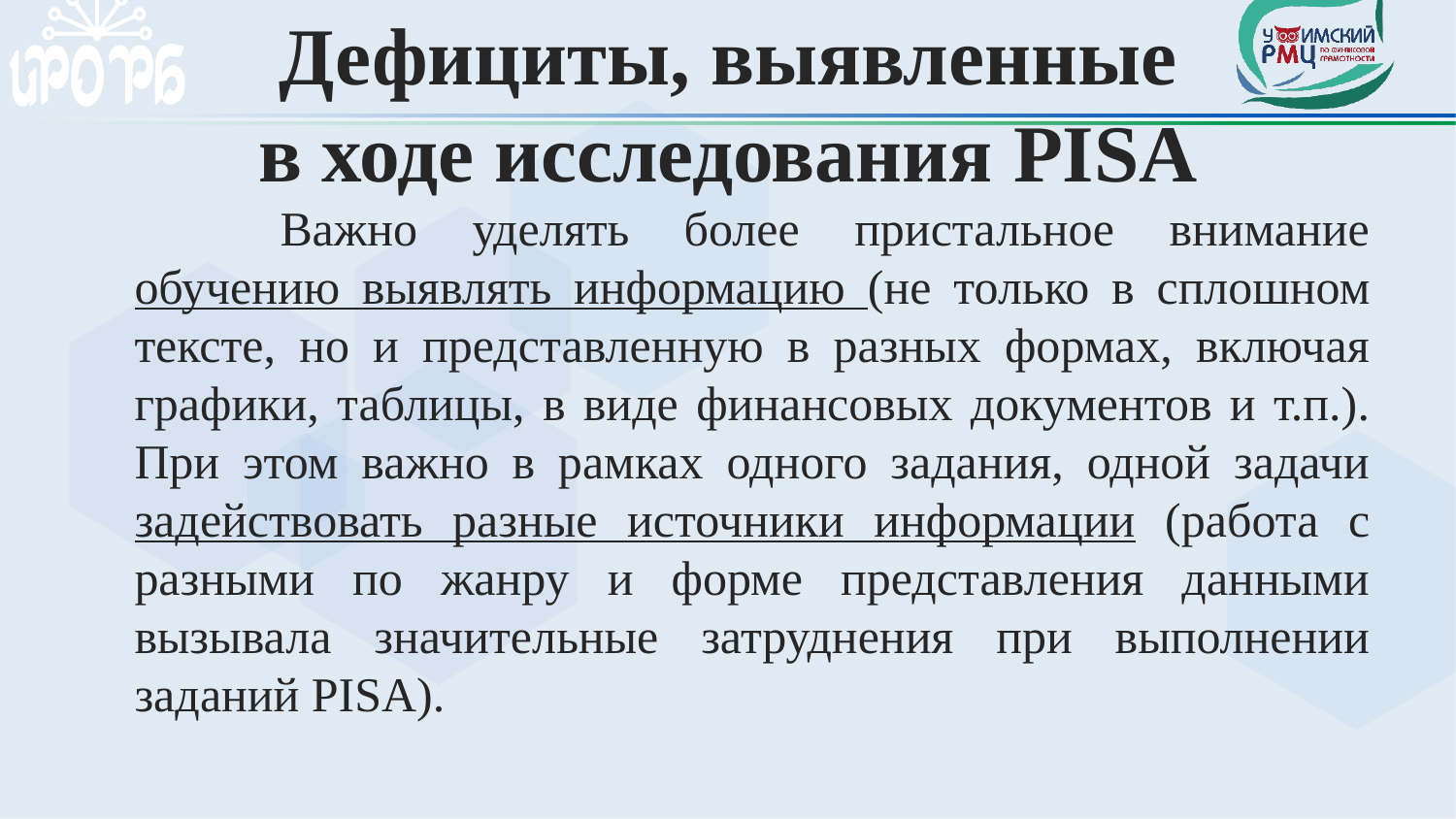

# Дефициты, выявленные в ходе исследования PISA
		Важно уделять более пристальное внимание обучению выявлять информацию (не только в сплошном тексте, но и представленную в разных формах, включая графики, таблицы, в виде финансовых документов и т.п.). При этом важно в рамках одного задания, одной задачи задействовать разные источники информации (работа с разными по жанру и форме представления данными вызывала значительные затруднения при выполнении заданий PISA).